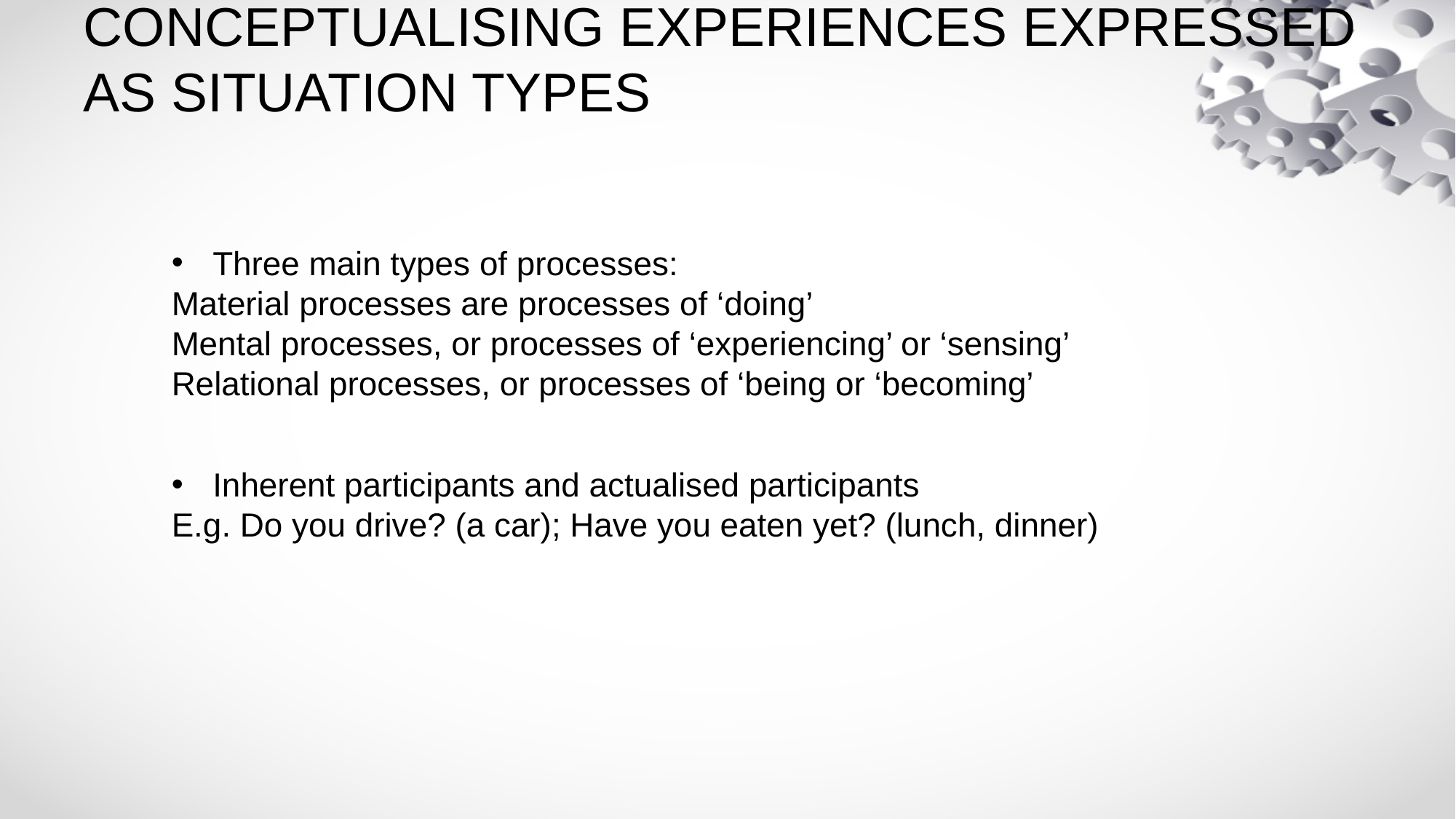

# CONCEPTUALISING EXPERIENCES EXPRESSED AS SITUATION TYPES
Three main types of processes:
Material processes are processes of ‘doing’
Mental processes, or processes of ‘experiencing’ or ‘sensing’
Relational processes, or processes of ‘being or ‘becoming’
Inherent participants and actualised participants
E.g. Do you drive? (a car); Have you eaten yet? (lunch, dinner)